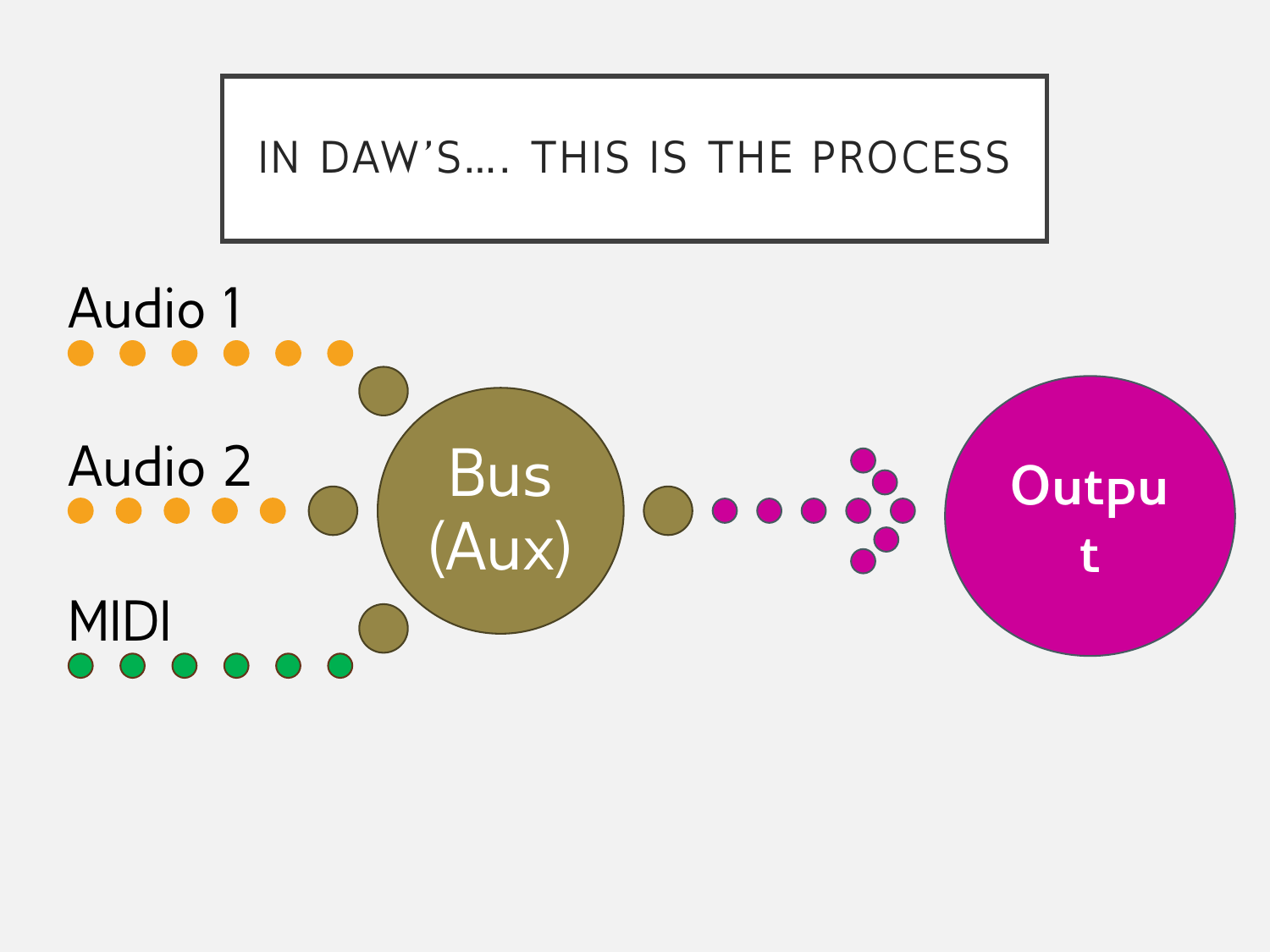

# In DAW’s…. This is the process
Bus (Aux)
Audio 1
Audio 2
MIDI

Output